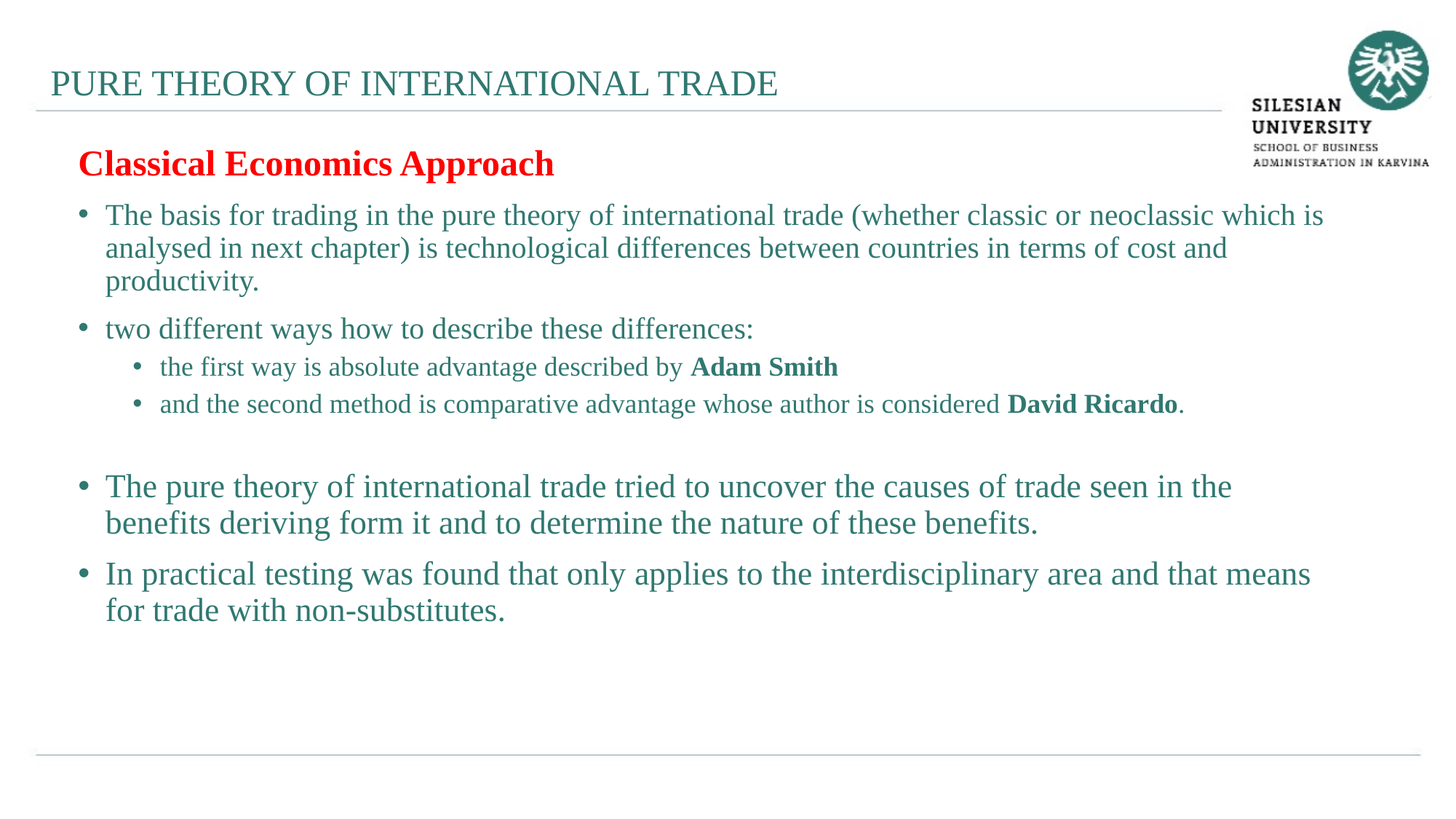

PURE THEORY OF INTERNATIONAL TRADE
Classical Economics Approach
The basis for trading in the pure theory of international trade (whether classic or neoclassic which is analysed in next chapter) is technological differences between countries in terms of cost and productivity.
two different ways how to describe these differences:
the first way is absolute advantage described by Adam Smith
and the second method is comparative advantage whose author is considered David Ricardo.

The pure theory of international trade tried to uncover the causes of trade seen in the benefits deriving form it and to determine the nature of these benefits.
In practical testing was found that only applies to the interdisciplinary area and that means for trade with non-substitutes.